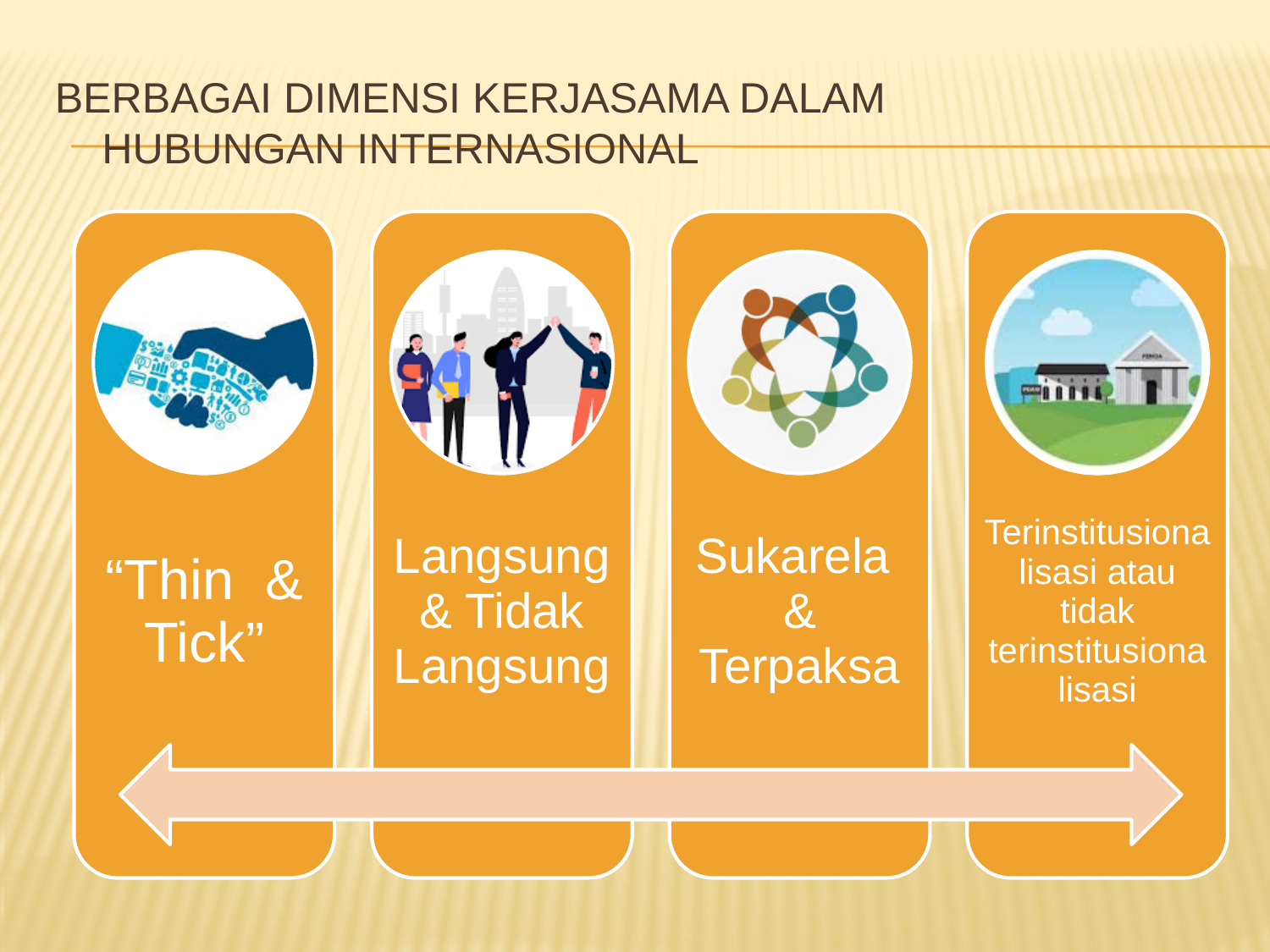

# Berbagai Dimensi Kerjasama dalam Hubungan Internasional
Langsung & Tidak Langsung
Sukarela  & Terpaksa
“Thin  & Tick”
Terinstitusionalisasi atau tidak terinstitusiona lisasi